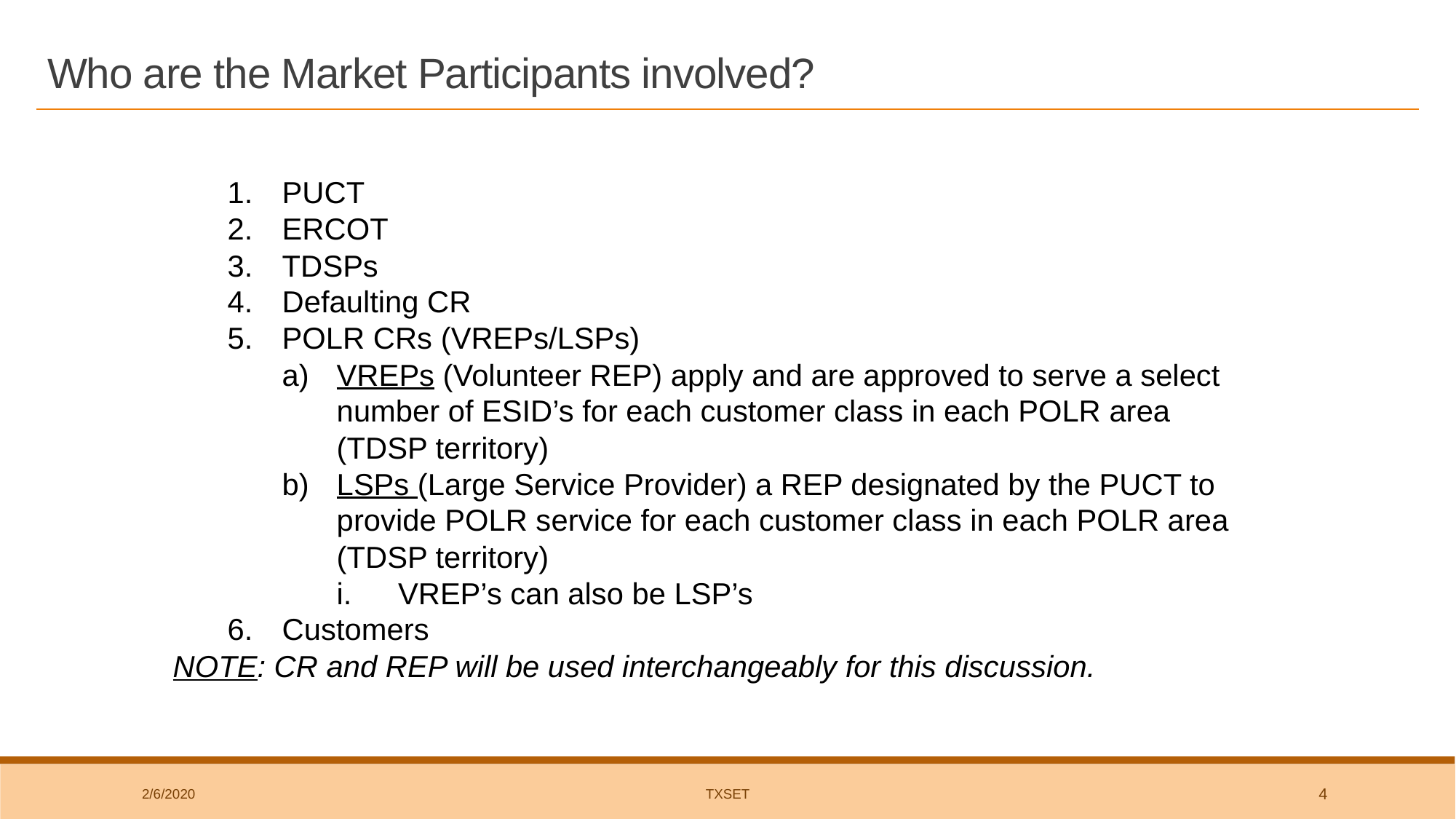

# Who are the Market Participants involved?
PUCT
ERCOT
TDSPs
Defaulting CR
POLR CRs (VREPs/LSPs)
VREPs (Volunteer REP) apply and are approved to serve a select number of ESID’s for each customer class in each POLR area (TDSP territory)
LSPs (Large Service Provider) a REP designated by the PUCT to provide POLR service for each customer class in each POLR area (TDSP territory)
VREP’s can also be LSP’s
Customers
NOTE: CR and REP will be used interchangeably for this discussion.
2/6/2020
TxSET
4